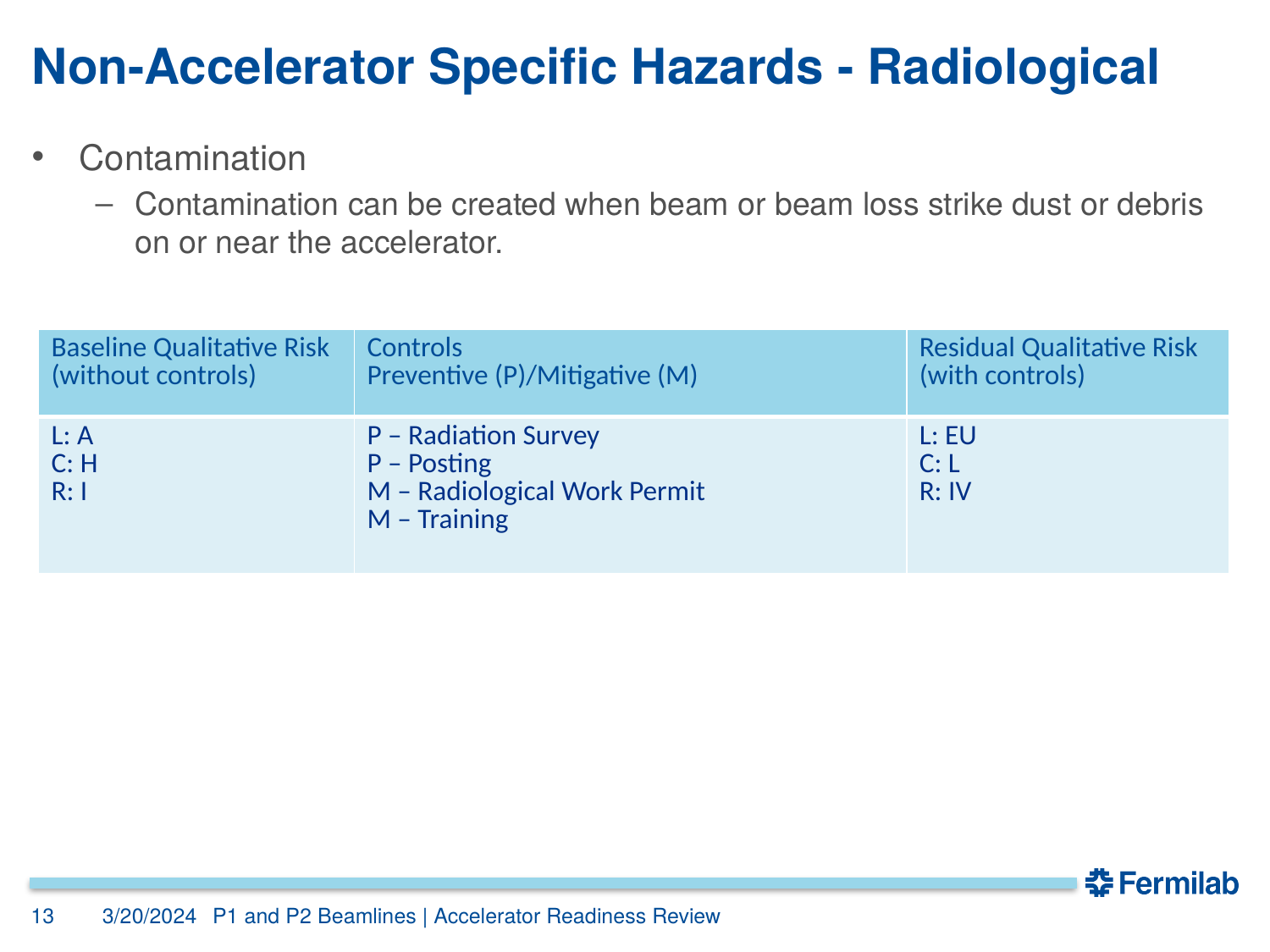

# Non-Accelerator Specific Hazards - Radiological
Contamination
Contamination can be created when beam or beam loss strike dust or debris on or near the accelerator.

| Baseline Qualitative Risk (without controls) | Controls Preventive (P)/Mitigative (M) | Residual Qualitative Risk (with controls) |
| --- | --- | --- |
| L: A C: H R: I | P – Radiation Survey P – Posting M – Radiological Work Permit M – Training | L: EU C: L R: IV |
13
3/20/2024
P1 and P2 Beamlines | Accelerator Readiness Review